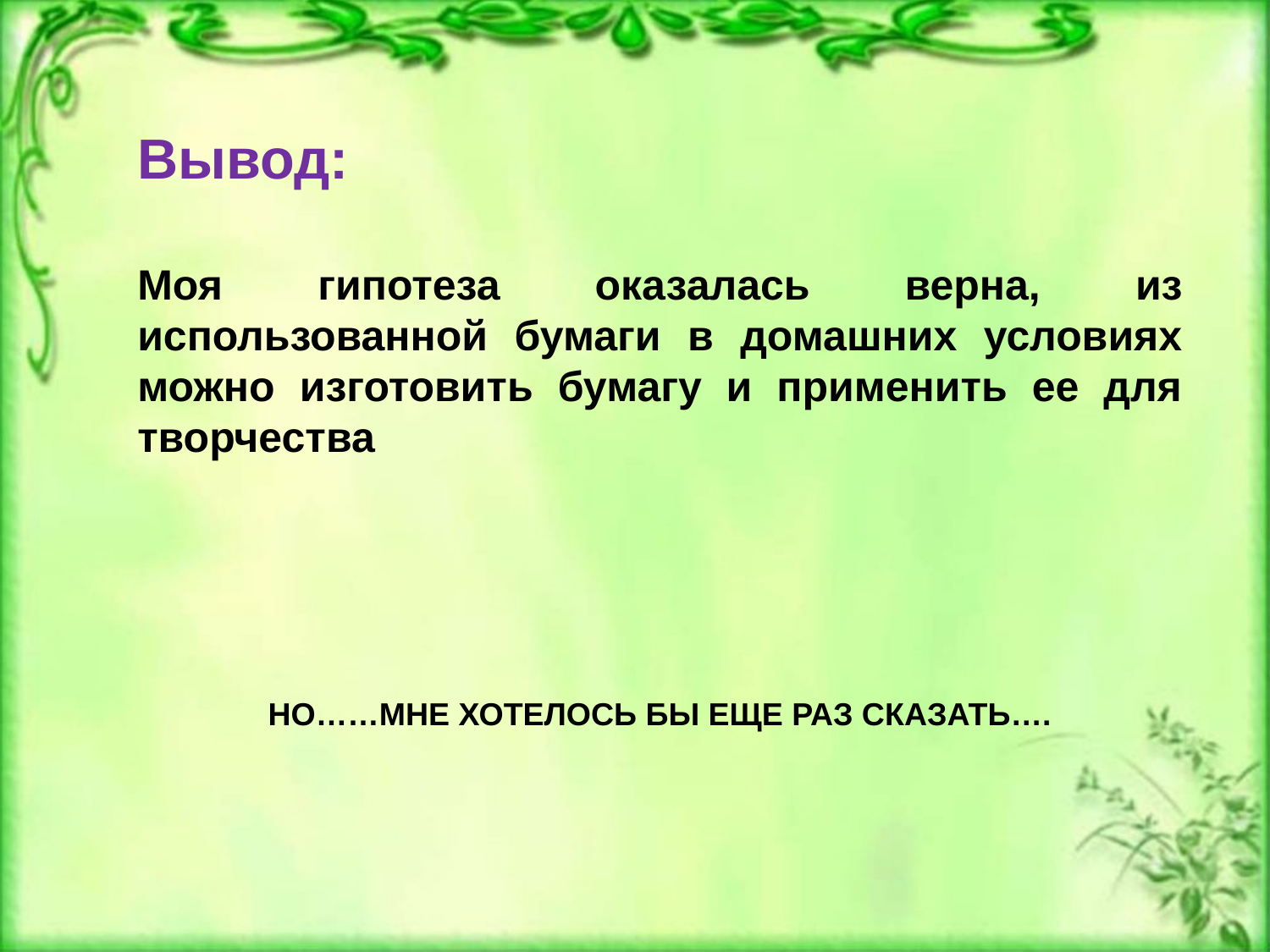

Вывод:

Моя гипотеза оказалась верна, из использованной бумаги в домашних условиях можно изготовить бумагу и применить ее для творчества

НО……МНЕ ХОТЕЛОСЬ БЫ ЕЩЕ РАЗ СКАЗАТЬ….